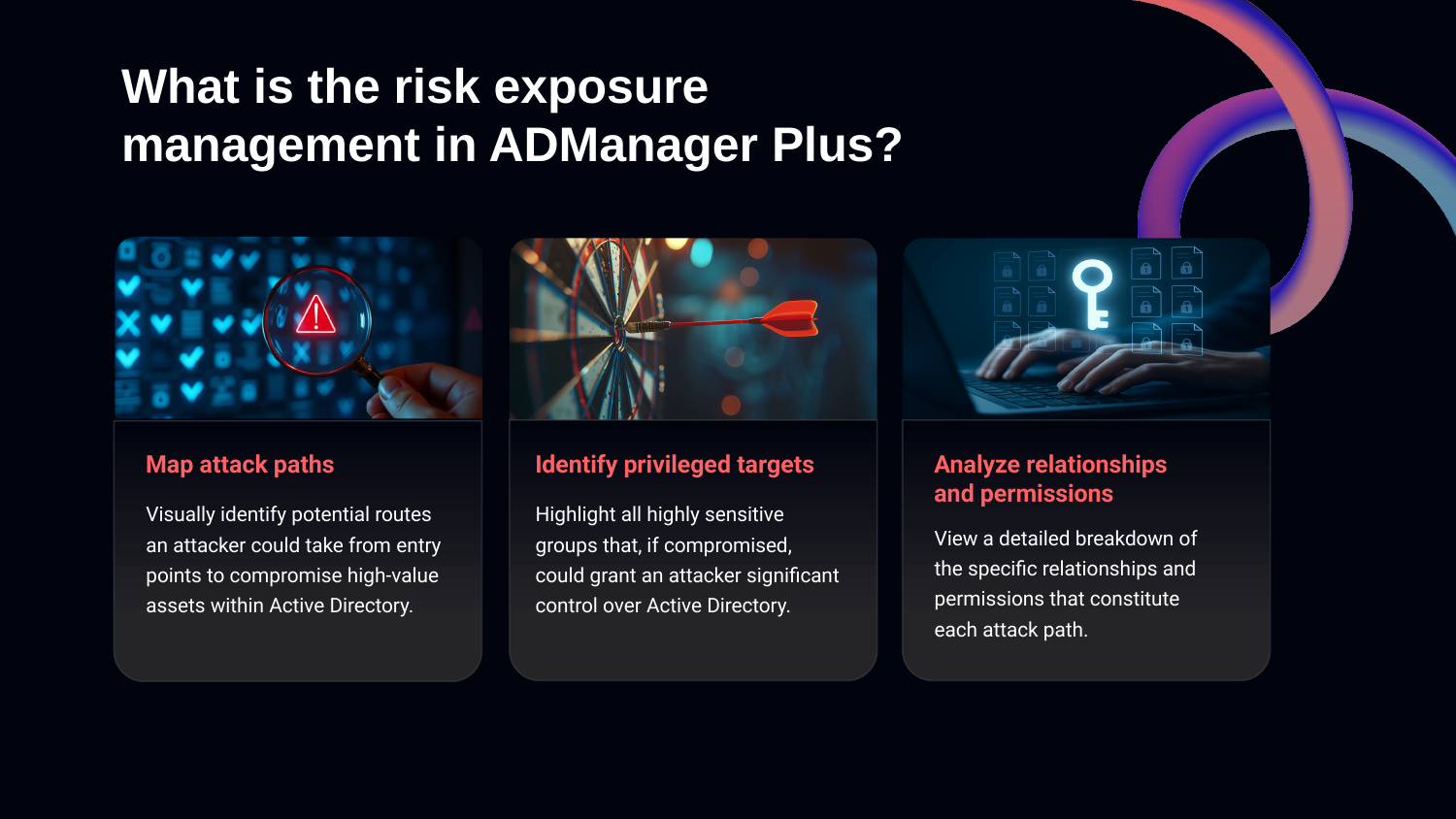

What is the risk exposure management in ADManager Plus?

Map attack paths
Identify privileged targets
Analyze relationships and permissions
Visually identify potential routes an attacker could take from entry points to compromise high-value assets within Active Directory.
Highlight all highly sensitive groups that, if compromised, could grant an attacker significant control over Active Directory.
View a detailed breakdown of the specific relationships and permissions that constitute each attack path.